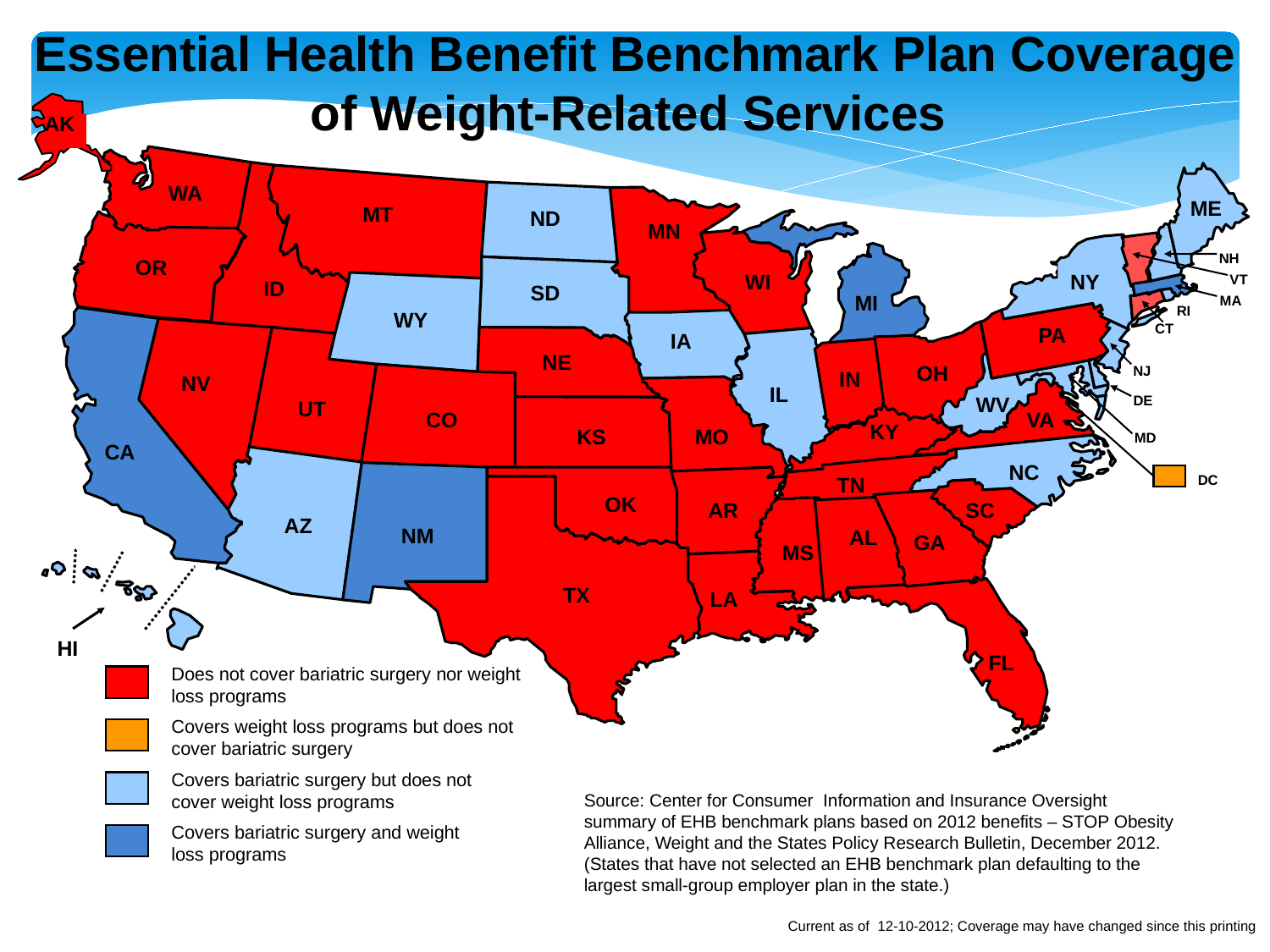

Essential Health Benefit Benchmark Plan Coverage of Weight-Related Services

AK

WA

ME
MT
ND

MN

NH
OR

WI
NY
VT
ID

SD

MI

MA

RI
WY

CT
PA

IA

NE

OH
NJ

IN

NV
IL

WV

DE
UT

CO
VA

KY
KS
MO
MD
CA

NC

TN

DC

OK

AR
SC

AZ
NM
AL
GA
MS

TX

LA

HI

FL
Does not cover bariatric surgery nor weight loss programs

Covers weight loss programs but does not cover bariatric surgery

Covers bariatric surgery but does not cover weight loss programs

Source: Center for Consumer  Information and Insurance Oversight summary of EHB benchmark plans based on 2012 benefits – STOP Obesity Alliance, Weight and the States Policy Research Bulletin, December 2012.
(States that have not selected an EHB benchmark plan defaulting to the largest small-group employer plan in the state.)
Covers bariatric surgery and weight loss programs

         Current as of  12-10-2012; Coverage may have changed since this printing